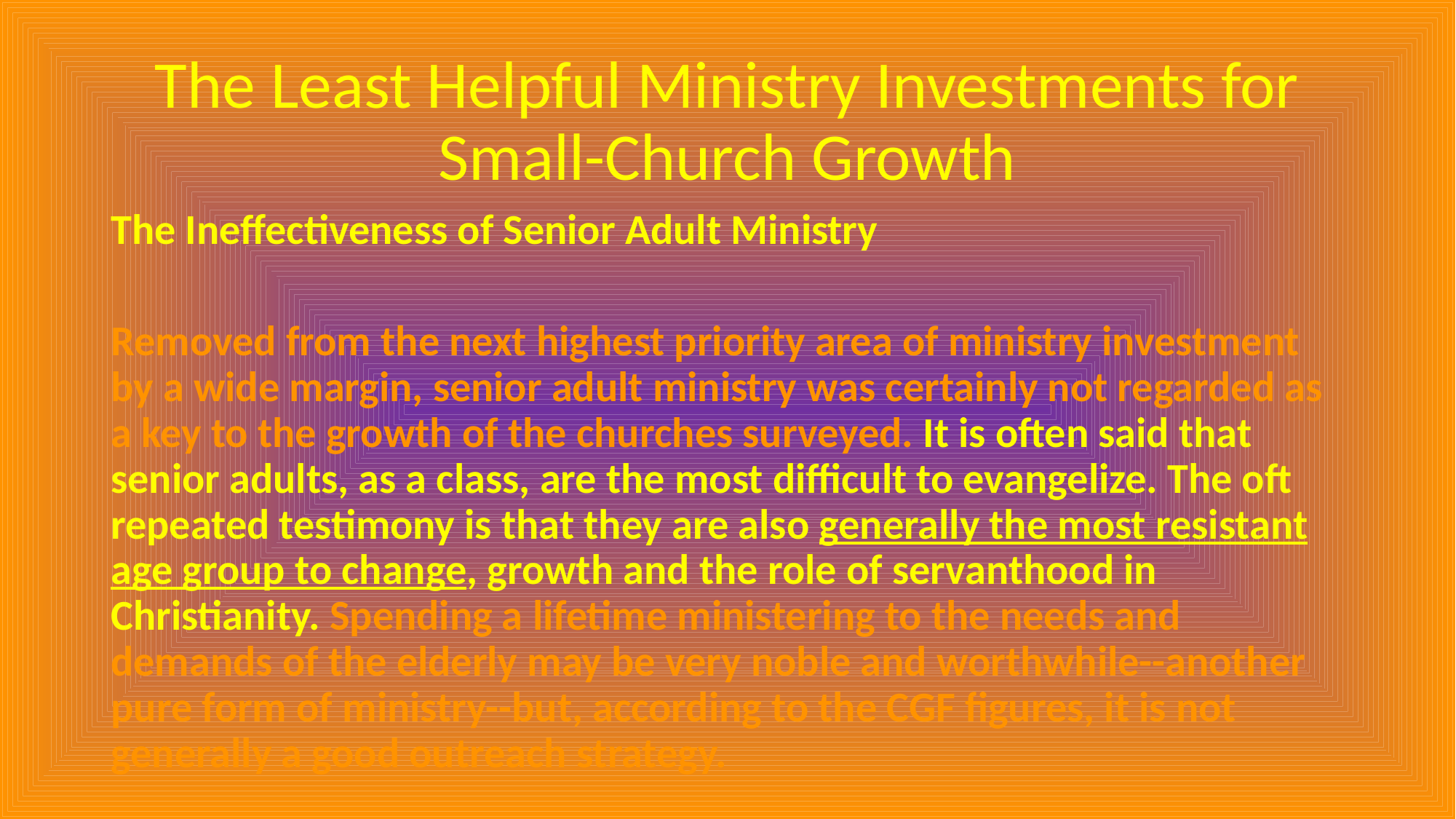

# The Least Helpful Ministry Investments for Small-Church Growth
The Ineffectiveness of Senior Adult Ministry
Removed from the next highest priority area of ministry investment by a wide margin, senior adult ministry was certainly not regarded as a key to the growth of the churches surveyed. It is often said that senior adults, as a class, are the most difficult to evangelize. The oft repeated testimony is that they are also generally the most resistant age group to change, growth and the role of servanthood in Christianity. Spending a lifetime ministering to the needs and demands of the elderly may be very noble and worthwhile--another pure form of ministry--but, according to the CGF figures, it is not generally a good outreach strategy.